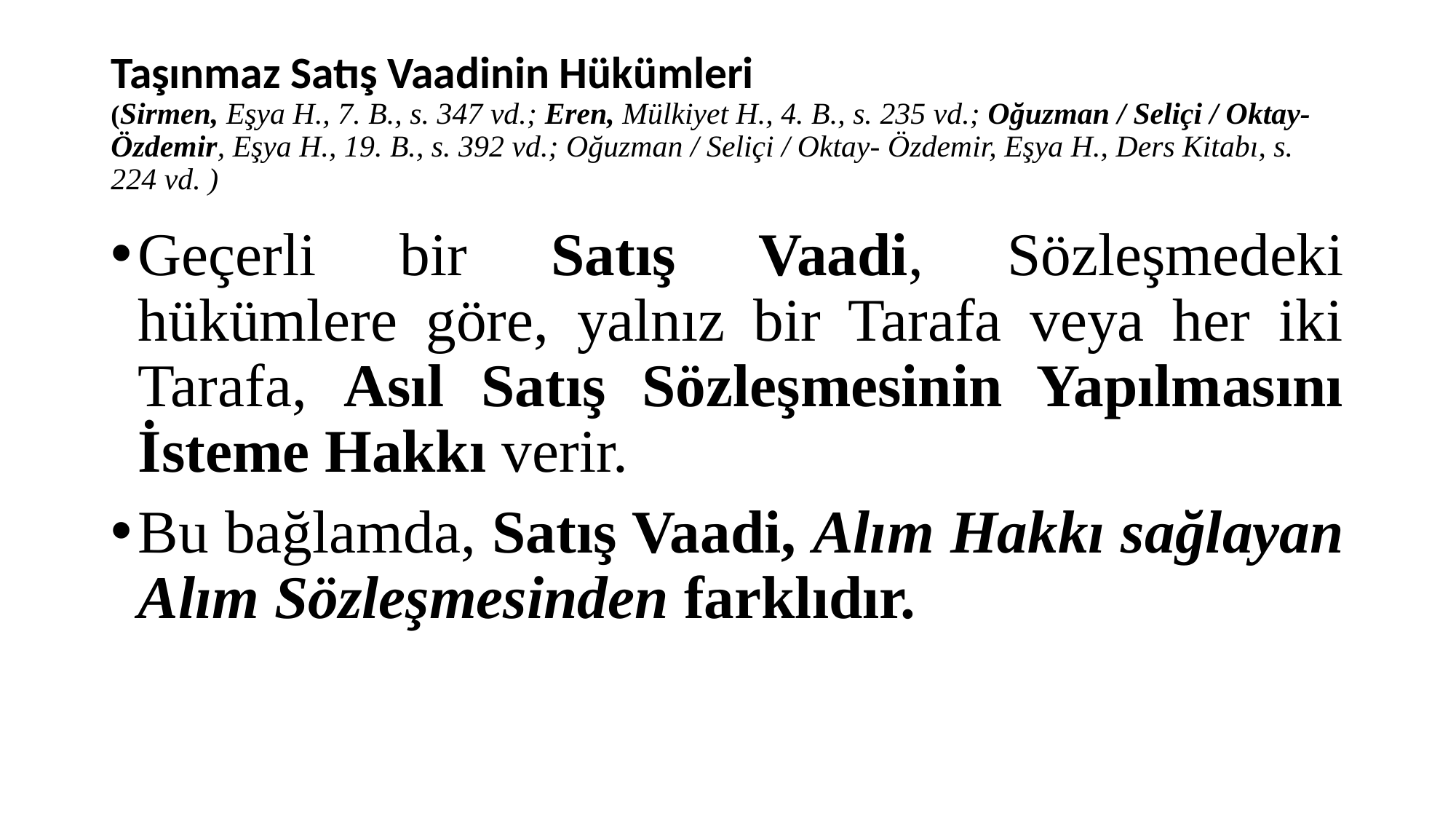

# Taşınmaz Satış Vaadinin Hükümleri (Sirmen, Eşya H., 7. B., s. 347 vd.; Eren, Mülkiyet H., 4. B., s. 235 vd.; Oğuzman / Seliçi / Oktay- Özdemir, Eşya H., 19. B., s. 392 vd.; Oğuzman / Seliçi / Oktay- Özdemir, Eşya H., Ders Kitabı, s. 224 vd. )
Geçerli bir Satış Vaadi, Sözleşmedeki hükümlere göre, yalnız bir Tarafa veya her iki Tarafa, Asıl Satış Sözleşmesinin Yapılmasını İsteme Hakkı verir.
Bu bağlamda, Satış Vaadi, Alım Hakkı sağlayan Alım Sözleşmesinden farklıdır.